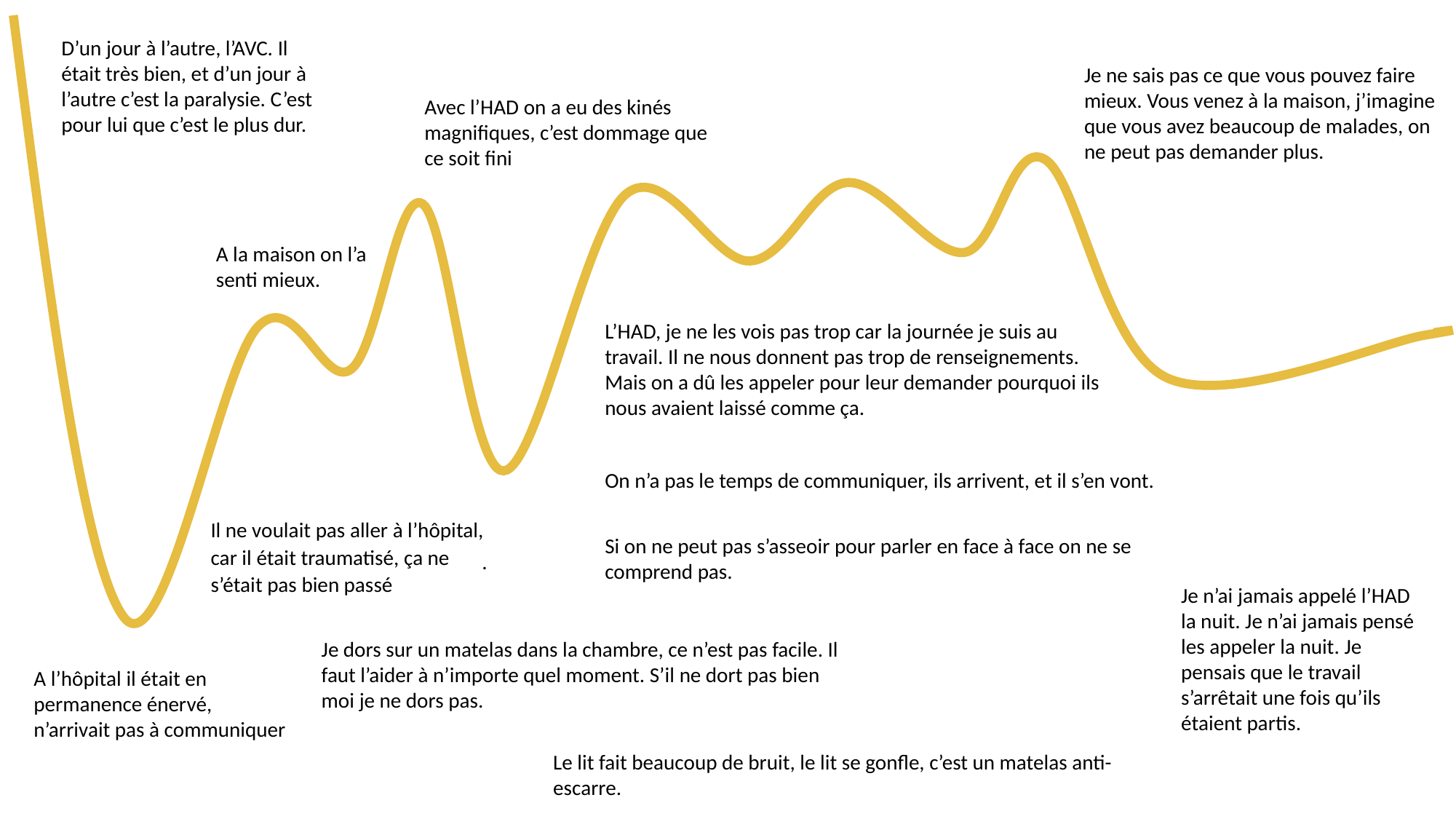

D’un jour à l’autre, l’AVC. Il était très bien, et d’un jour à l’autre c’est la paralysie. C’est pour lui que c’est le plus dur.
Je ne sais pas ce que vous pouvez faire mieux. Vous venez à la maison, j’imagine que vous avez beaucoup de malades, on ne peut pas demander plus.
Avec l’HAD on a eu des kinés magnifiques, c’est dommage que ce soit fini
A la maison on l’a senti mieux.
L’HAD, je ne les vois pas trop car la journée je suis au travail. Il ne nous donnent pas trop de renseignements. Mais on a dû les appeler pour leur demander pourquoi ils nous avaient laissé comme ça.

On n’a pas le temps de communiquer, ils arrivent, et il s’en vont.
Il ne voulait pas aller à l’hôpital, car il était traumatisé, ça ne s’était pas bien passé
Si on ne peut pas s’asseoir pour parler en face à face on ne se comprend pas.
.
Je n’ai jamais appelé l’HAD la nuit. Je n’ai jamais pensé les appeler la nuit. Je pensais que le travail s’arrêtait une fois qu’ils étaient partis.
Je dors sur un matelas dans la chambre, ce n’est pas facile. Il faut l’aider à n’importe quel moment. S’il ne dort pas bien moi je ne dors pas.
A l’hôpital il était en permanence énervé, n’arrivait pas à communiquer
Le lit fait beaucoup de bruit, le lit se gonfle, c’est un matelas anti-escarre.